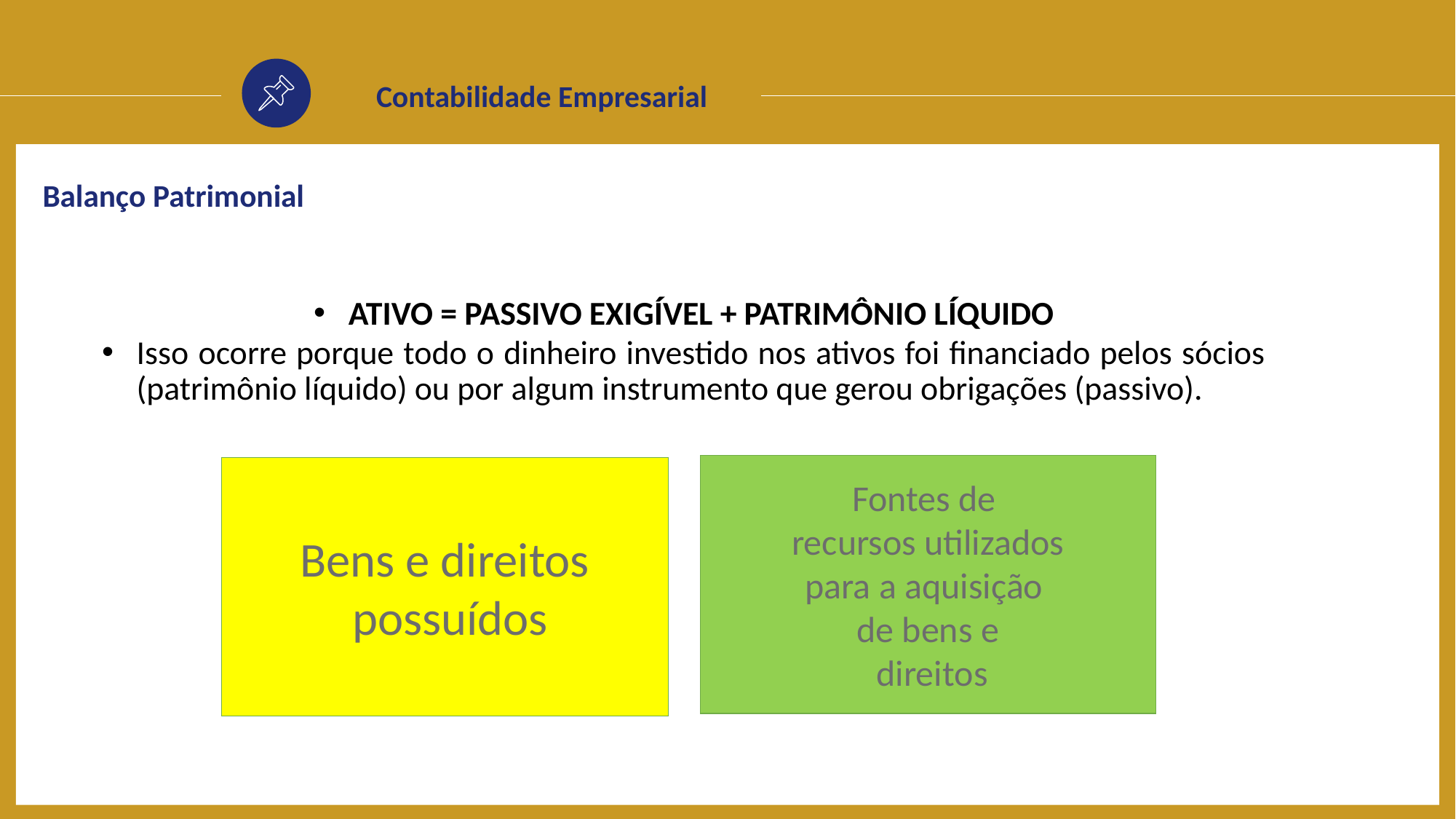

Contabilidade Empresarial
Balanço Patrimonial

ATIVO = PASSIVO EXIGÍVEL + PATRIMÔNIO LÍQUIDO
Isso ocorre porque todo o dinheiro investido nos ativos foi financiado pelos sócios (patrimônio líquido) ou por algum instrumento que gerou obrigações (passivo).
Fontes de
recursos utilizados
para a aquisição
de bens e
 direitos
Bens e direitos
 possuídos